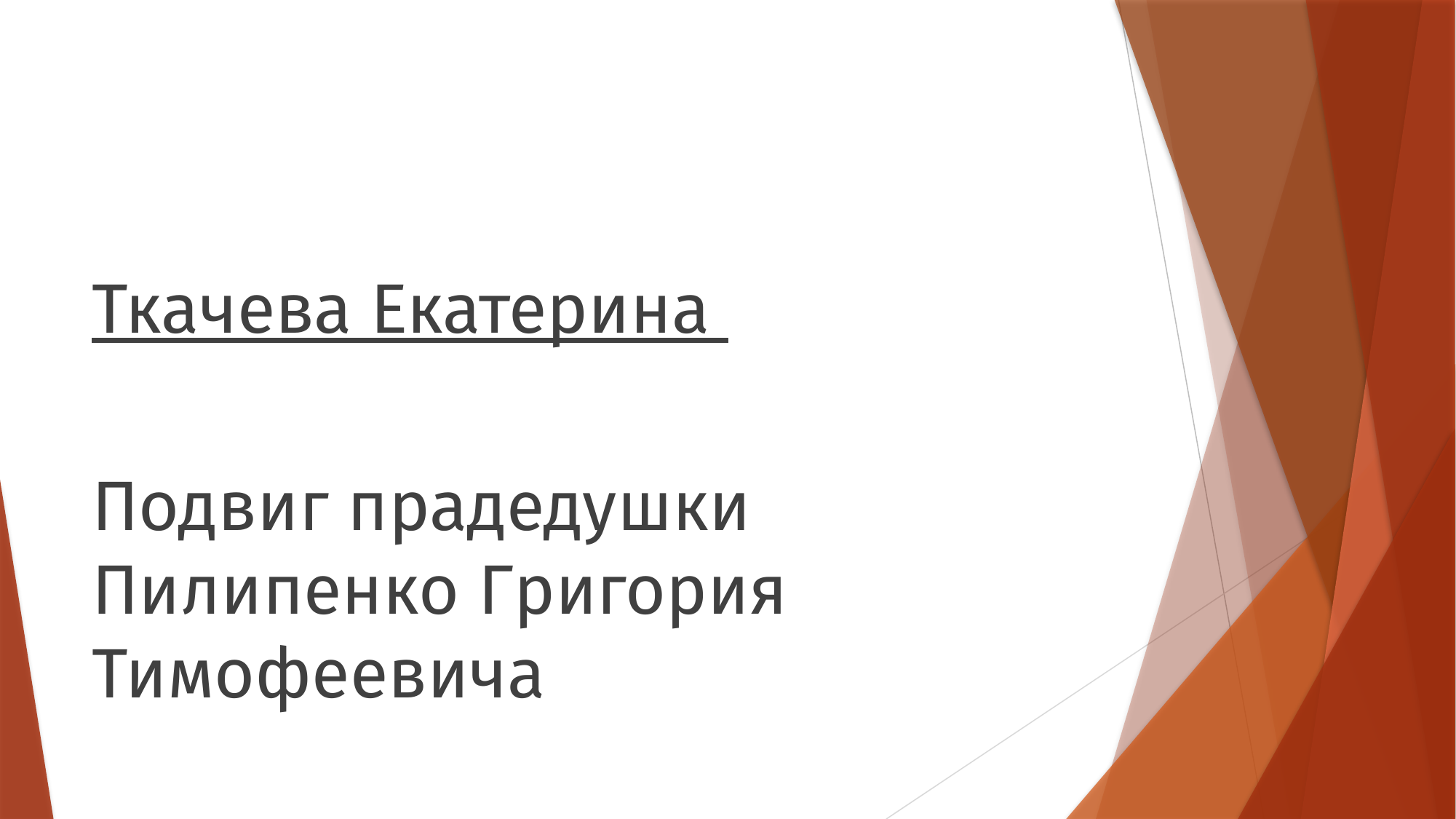

#
Ткачева Екатерина

Подвиг прадедушки Пилипенко Григория Тимофеевича